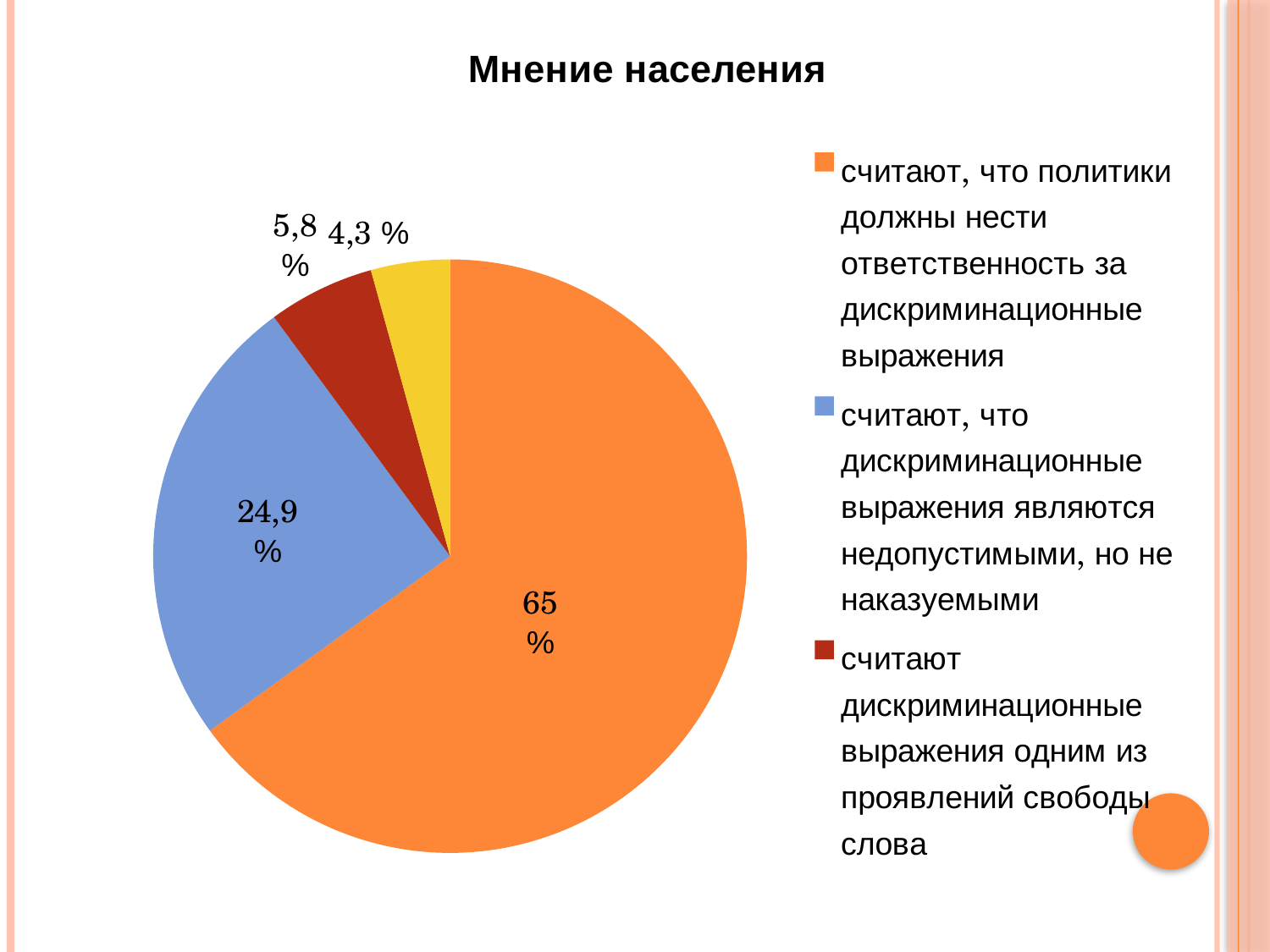

### Chart:

| Category | Мнение населения |
|---|---|
| считают, что политики должны нести ответственность за дискриминационные выражения | 65.0 |
| считают, что дискриминационные выражения являются недопустимыми, но не наказуемыми | 24.9 |
| считают дискриминационные выражения одним из проявлений свободы слова | 5.8 |
| считают, что рядовые граждане имеют право на подобные высказывания, а политики нет | 4.3 |
#